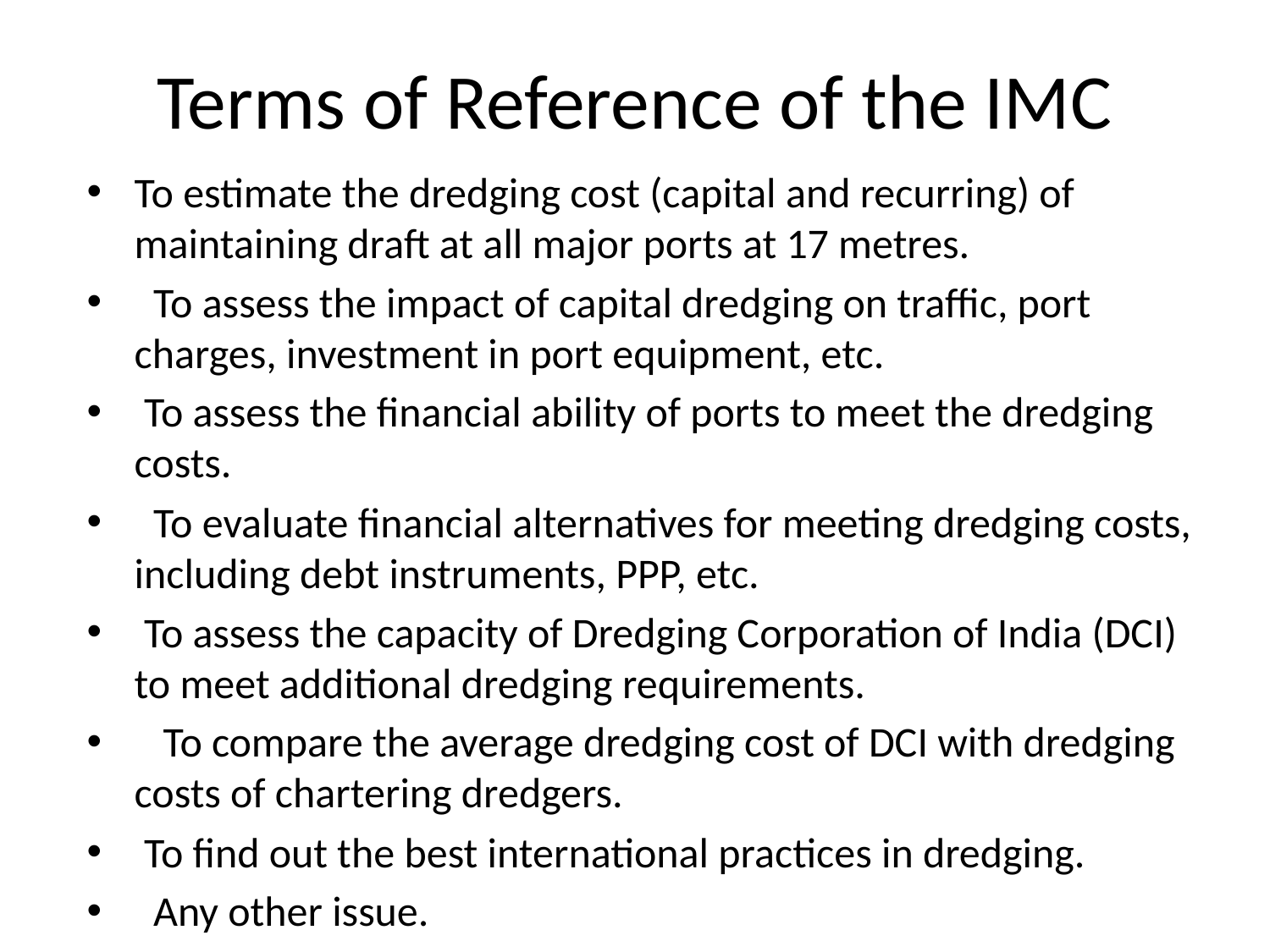

# Terms of Reference of the IMC
To estimate the dredging cost (capital and recurring) of maintaining draft at all major ports at 17 metres.
  To assess the impact of capital dredging on traffic, port charges, investment in port equipment, etc.
 To assess the financial ability of ports to meet the dredging costs.
  To evaluate financial alternatives for meeting dredging costs, including debt instruments, PPP, etc.
 To assess the capacity of Dredging Corporation of India (DCI) to meet additional dredging requirements.
   To compare the average dredging cost of DCI with dredging costs of chartering dredgers.
 To find out the best international practices in dredging.
  Any other issue.